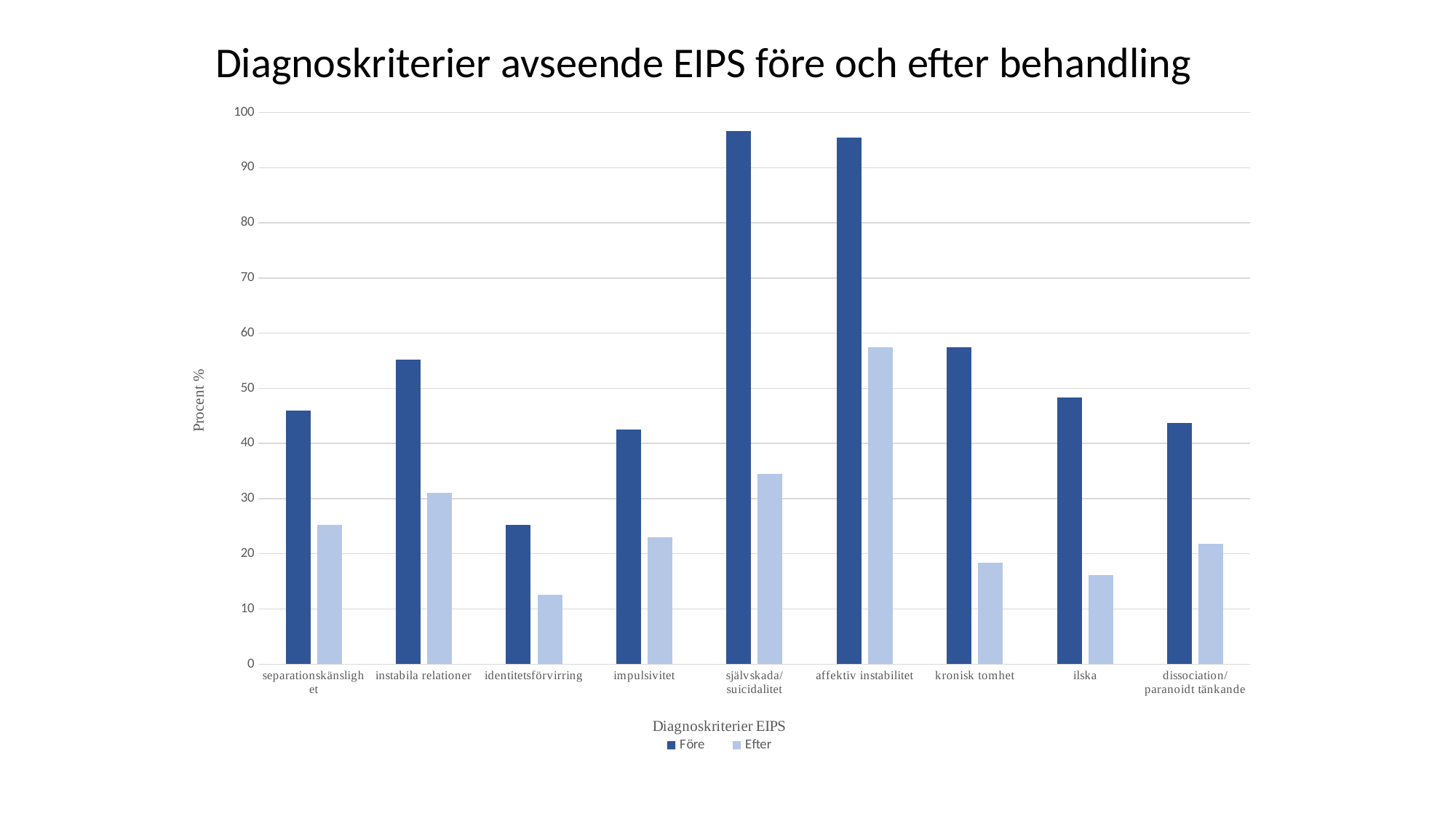

Diagnoskriterier avseende EIPS före och efter behandling

### Chart

| Category |  |  |
|---|---|---|
| separationskänslighet | 46.0 | 25.3 |
| instabila relationer | 55.2 | 31.0 |
| identitetsförvirring | 25.3 | 12.6 |
| impulsivitet | 42.5 | 23.0 |
| självskada/ suicidalitet | 96.6 | 34.5 |
| affektiv instabilitet | 95.4 | 57.5 |
| kronisk tomhet | 57.5 | 18.4 |
| ilska | 48.3 | 16.1 |
| dissociation/ paranoidt tänkande | 43.7 | 21.8 |